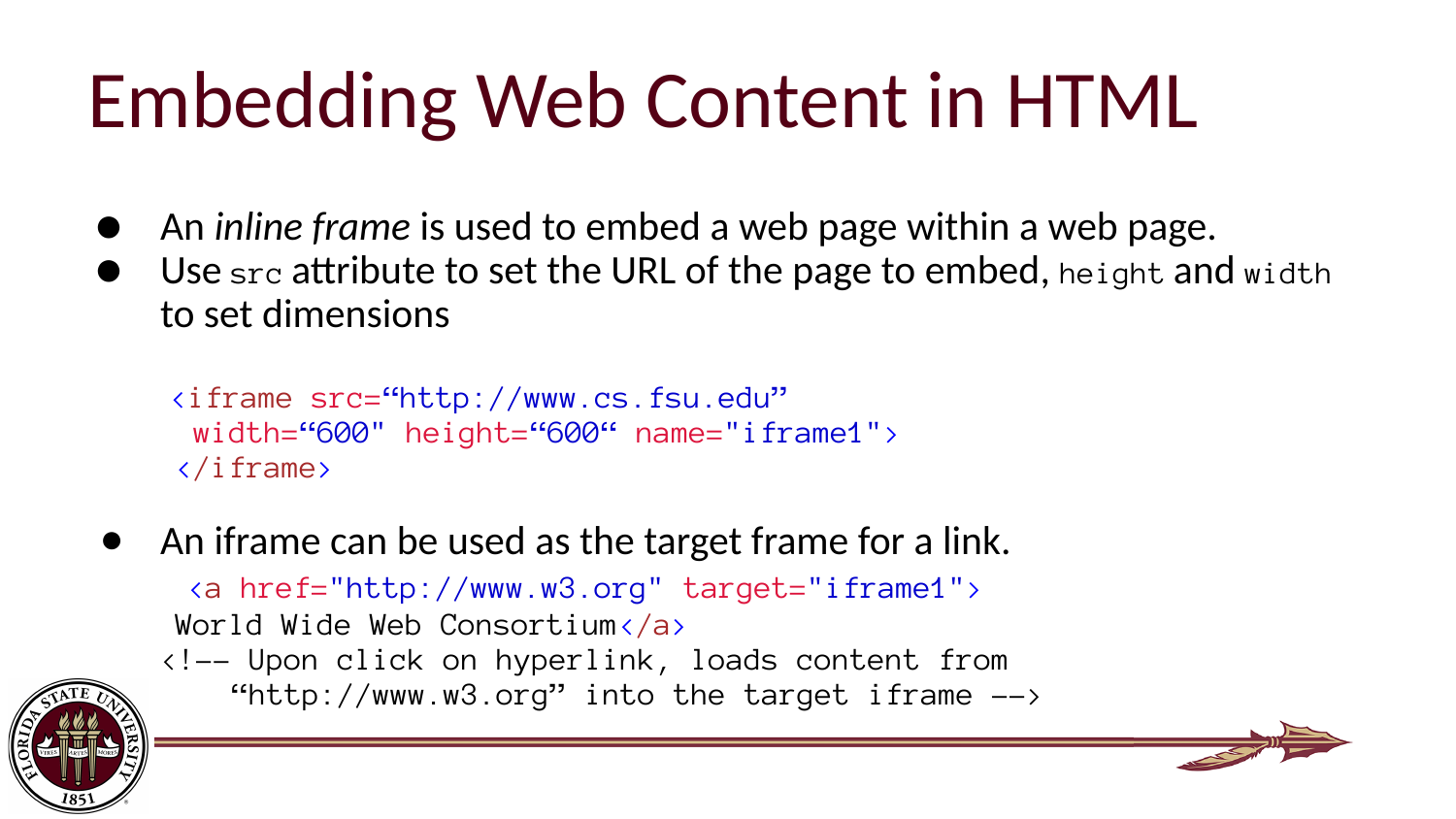

# Embedding Web Content in HTML
An inline frame is used to embed a web page within a web page.
Use src attribute to set the URL of the page to embed, height and width to set dimensions

    <iframe src=“http://www.cs.fsu.edu”
      width=“600" height=“600“ name="iframe1">
     </iframe>

An iframe can be used as the target frame for a link.
    <a href="http://www.w3.org" target="iframe1">
     World Wide Web Consortium</a>
<!-- Upon click on hyperlink, loads content from
    “http://www.w3.org” into the target iframe -->